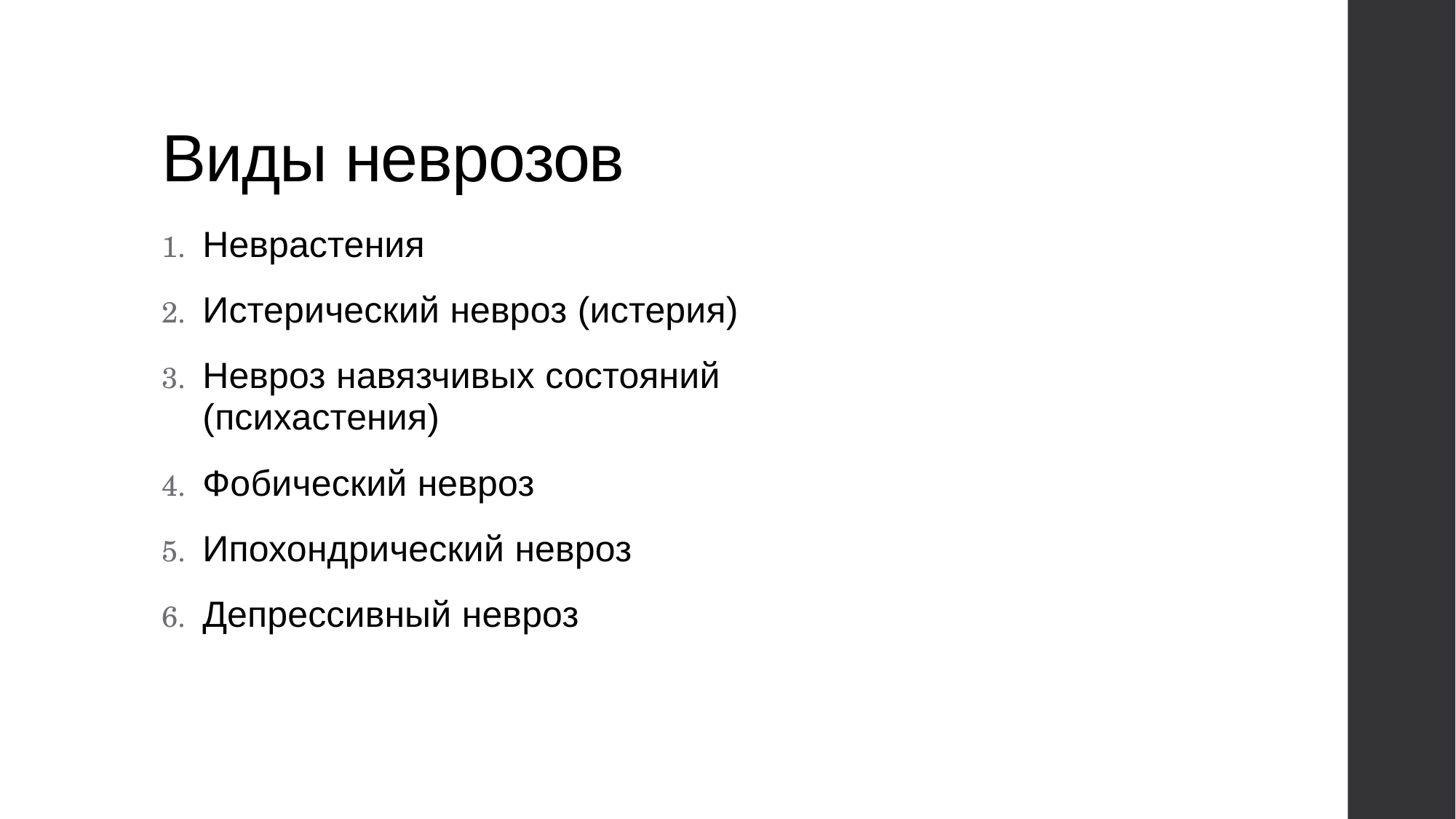

# Виды неврозов
Неврастения
Истерический невроз (истерия)
Невроз навязчивых состояний (психастения)
Фобический невроз
Ипохондрический невроз
Депрессивный невроз